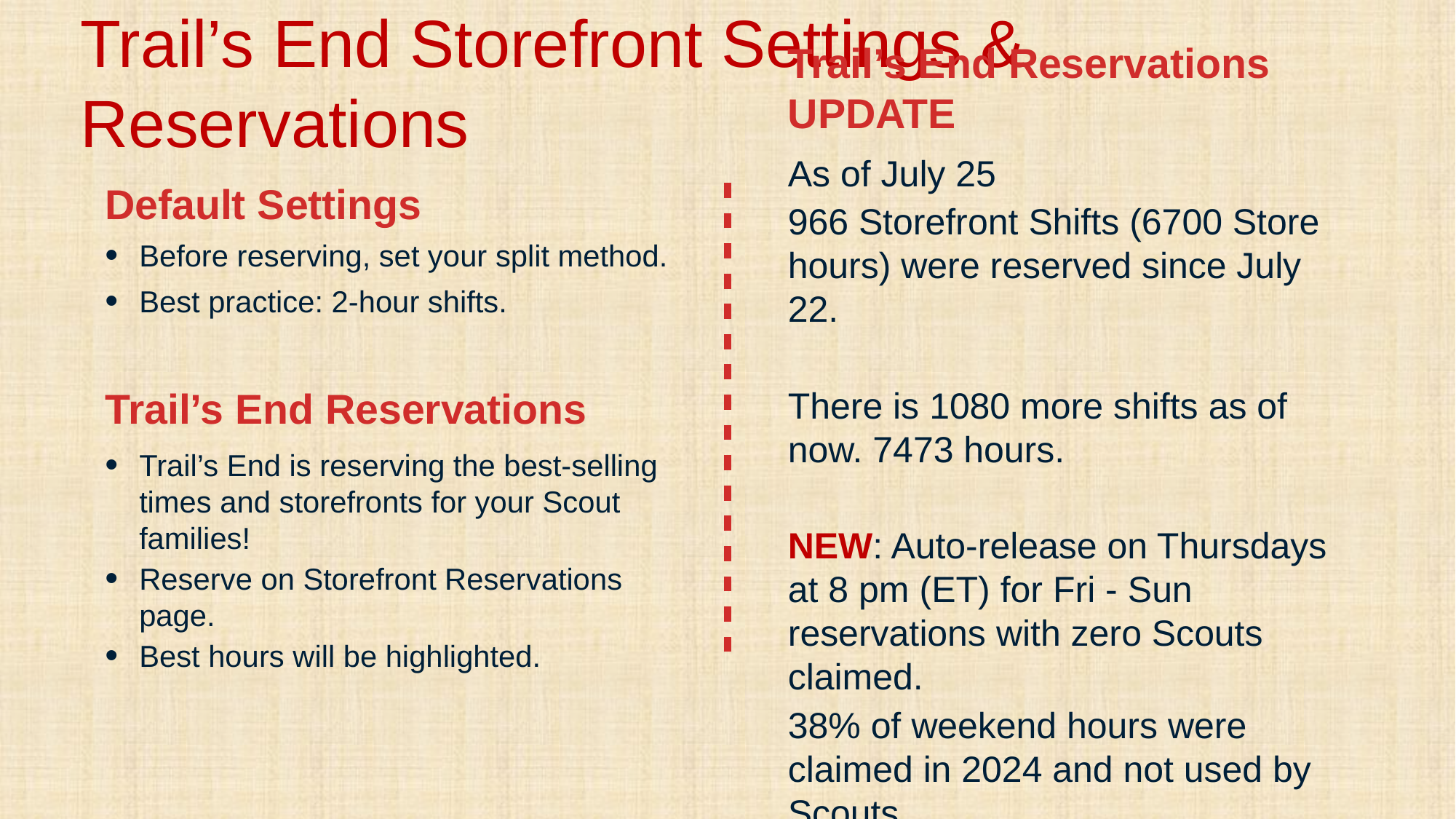

Trail’s End Storefront Settings & Reservations
Trail’s End Reservations UPDATE
As of July 25
966 Storefront Shifts (6700 Store hours) were reserved since July 22.

There is 1080 more shifts as of now. 7473 hours.

NEW: Auto-release on Thursdays at 8 pm (ET) for Fri - Sun reservations​ with zero Scouts claimed.
38% of weekend hours were claimed in 2024 and not used by Scouts
Default Settings
Before reserving, set your split method.
Best practice: 2-hour shifts.

Trail’s End Reservations
Trail’s End is reserving the best-selling times and storefronts for your Scout families!
Reserve on Storefront Reservations page.
Best hours will be highlighted.